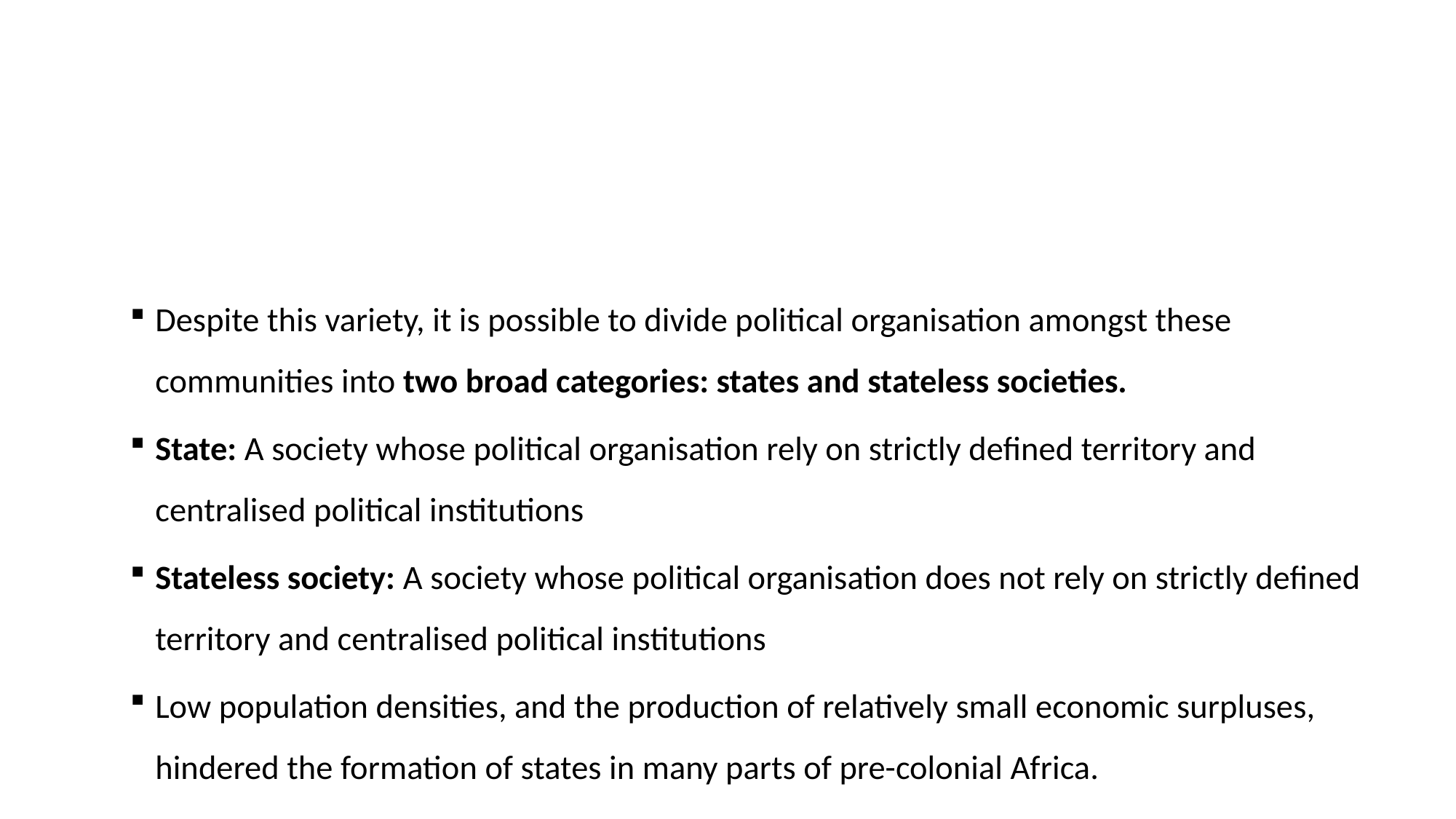

#

Despite this variety, it is possible to divide political organisation amongst these communities into two broad categories: states and stateless societies.
State: A society whose political organisation rely on strictly defined territory and centralised political institutions
Stateless society: A society whose political organisation does not rely on strictly defined territory and centralised political institutions
Low population densities, and the production of relatively small economic surpluses, hindered the formation of states in many parts of pre-colonial Africa.